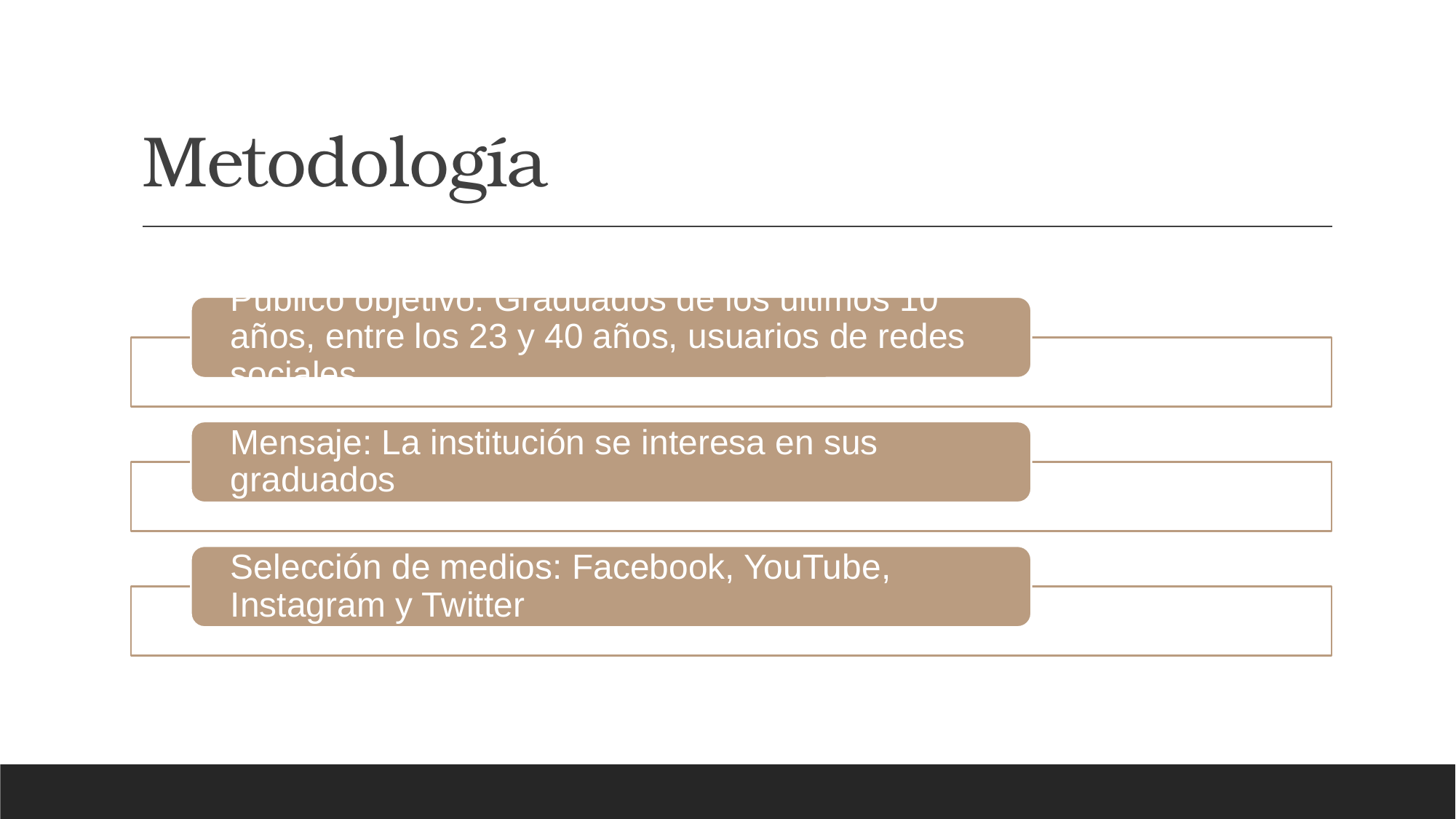

# Metodología
Público objetivo: Graduados de los últimos 10 años, entre los 23 y 40 años, usuarios de redes sociales.
Mensaje: La institución se interesa en sus graduados
Selección de medios: Facebook, YouTube, Instagram y Twitter